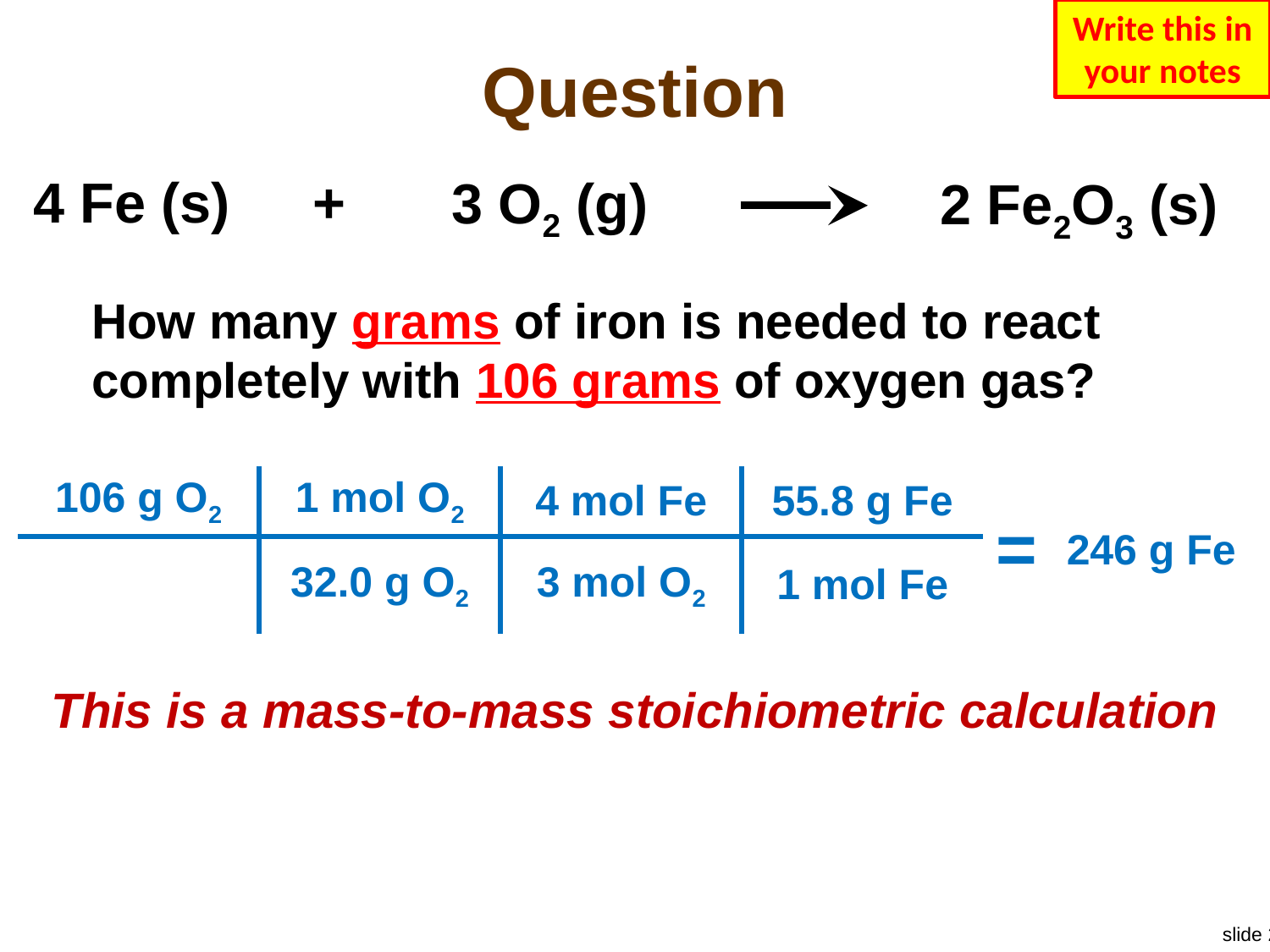

Write this in your notes
# Question
4 Fe (s)
+
3 O2 (g)
2 Fe2O3 (s)
How many grams of iron is needed to react completely with 106 grams of oxygen gas?
| 106 g O2 | 1 mol O2 | 4 mol Fe | 55.8 g Fe | = | 246 g Fe |
| --- | --- | --- | --- | --- | --- |
|  | 32.0 g O2 | 3 mol O2 | 1 mol Fe |  |  |
This is a mass-to-mass stoichiometric calculation